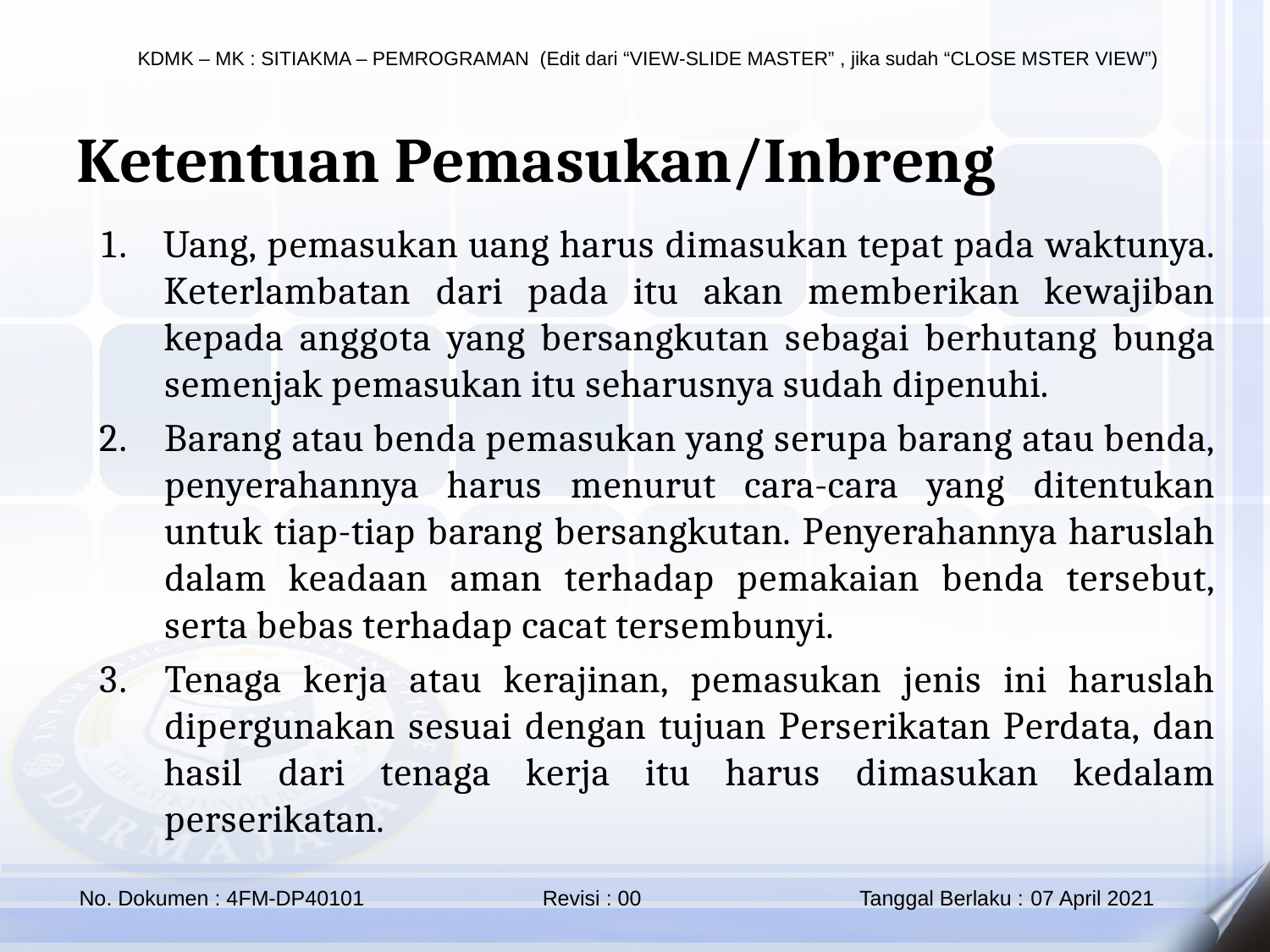

Ketentuan Pemasukan/Inbreng
Uang, pemasukan uang harus dimasukan tepat pada waktunya. Keterlambatan dari pada itu akan memberikan kewajiban kepada anggota yang bersangkutan sebagai berhutang bunga semenjak pemasukan itu seharusnya sudah dipenuhi.
Barang atau benda pemasukan yang serupa barang atau benda, penyerahannya harus menurut cara-cara yang ditentukan untuk tiap-tiap barang bersangkutan. Penyerahannya haruslah dalam keadaan aman terhadap pemakaian benda tersebut, serta bebas terhadap cacat tersembunyi.
Tenaga kerja atau kerajinan, pemasukan jenis ini haruslah dipergunakan sesuai dengan tujuan Perserikatan Perdata, dan hasil dari tenaga kerja itu harus dimasukan kedalam perserikatan.